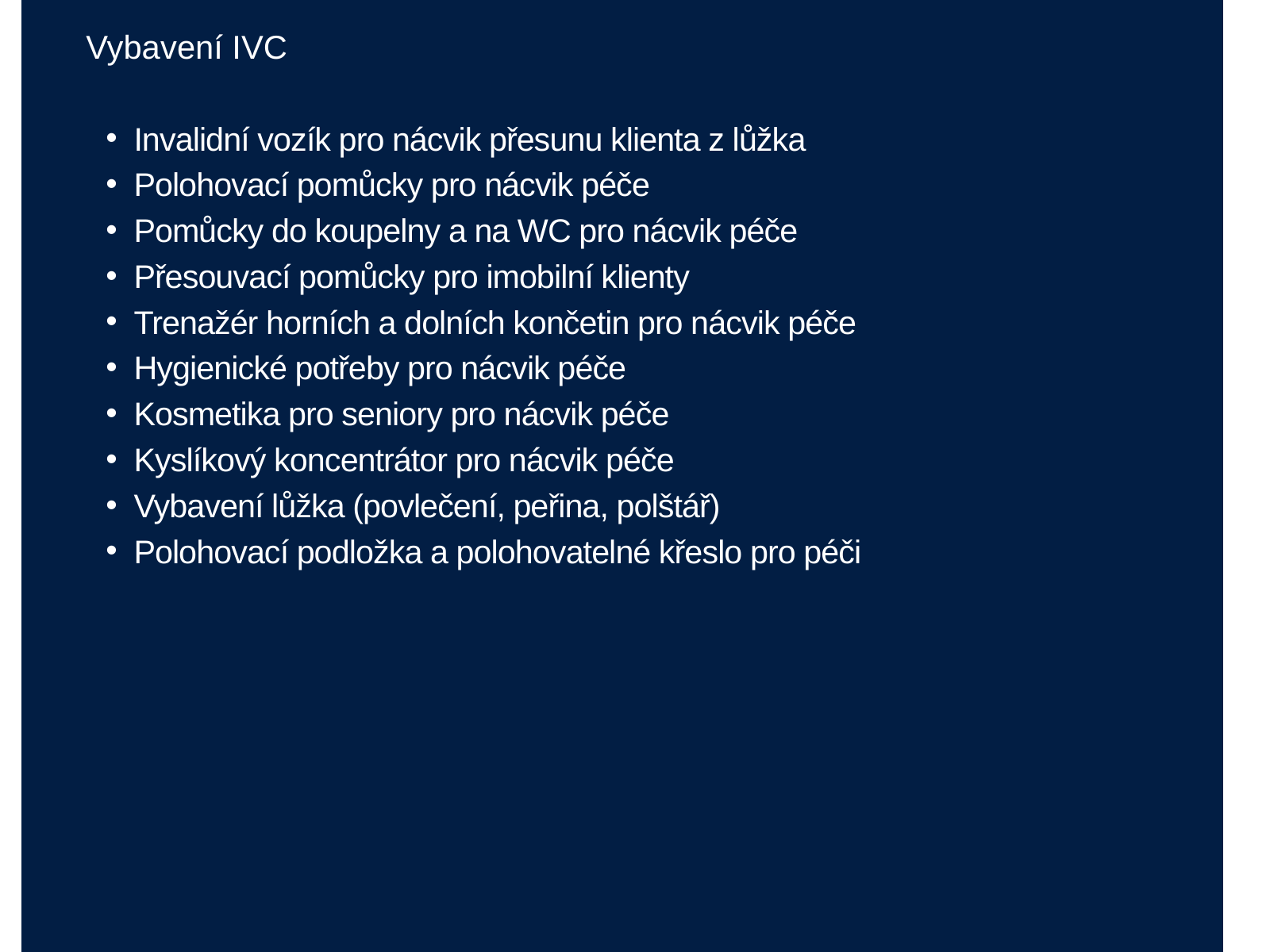

Vybavení IVC
Invalidní vozík pro nácvik přesunu klienta z lůžka
Polohovací pomůcky pro nácvik péče
Pomůcky do koupelny a na WC pro nácvik péče
Přesouvací pomůcky pro imobilní klienty
Trenažér horních a dolních končetin pro nácvik péče
Hygienické potřeby pro nácvik péče
Kosmetika pro seniory pro nácvik péče
Kyslíkový koncentrátor pro nácvik péče
Vybavení lůžka (povlečení, peřina, polštář)
Polohovací podložka a polohovatelné křeslo pro péči